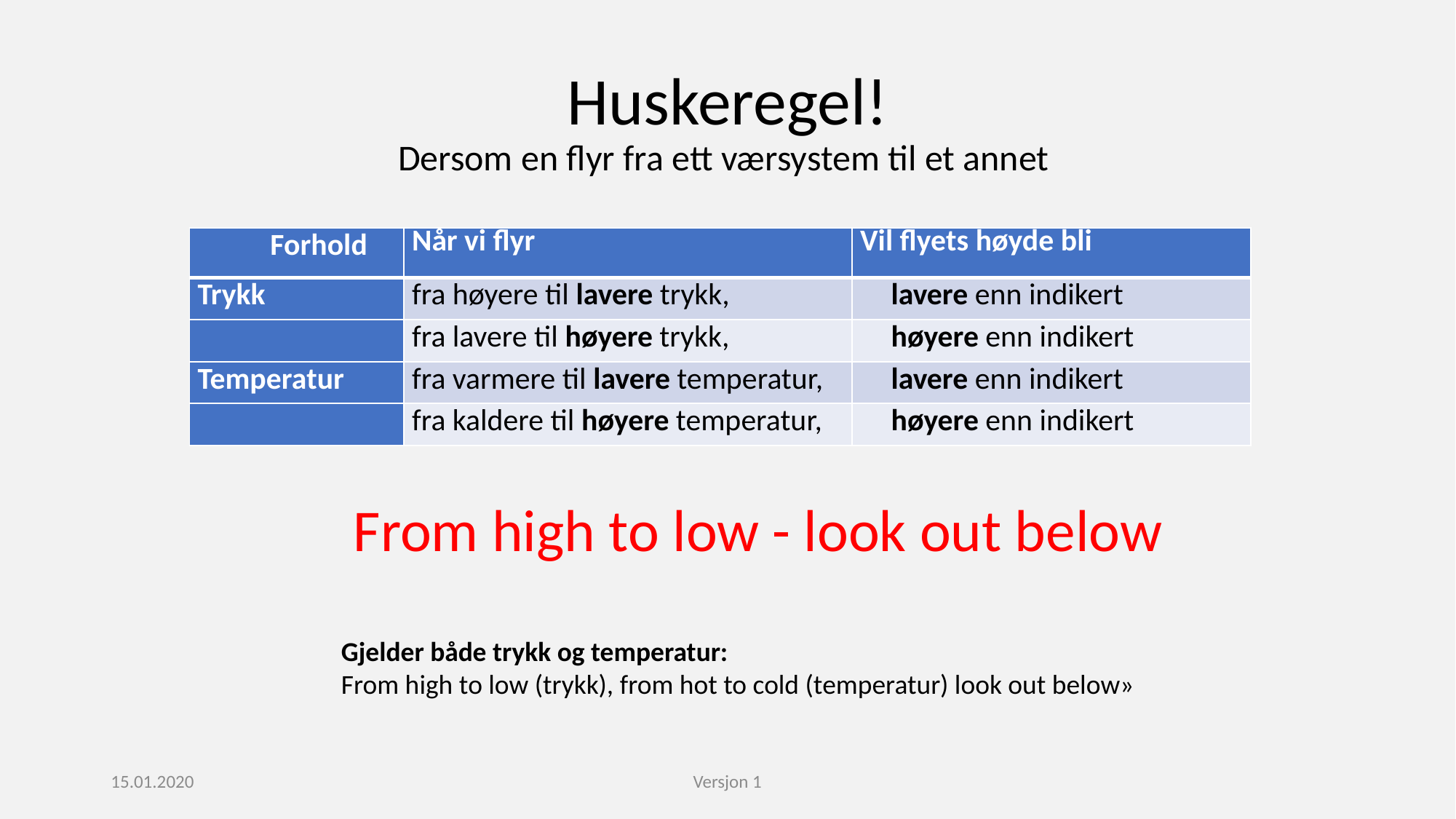

# Huskeregel! Dersom en flyr fra ett værsystem til et annet
| Forhold | Når vi flyr | Vil flyets høyde bli |
| --- | --- | --- |
| Trykk | fra høyere til lavere trykk, | lavere enn indikert |
|  | fra lavere til høyere trykk, | høyere enn indikert |
| Temperatur | fra varmere til lavere temperatur, | lavere enn indikert |
|  | fra kaldere til høyere temperatur, | høyere enn indikert |
From high to low - look out below

Gjelder både trykk og temperatur:
From high to low (trykk), from hot to cold (temperatur) look out below»
15.01.2020
Versjon 1